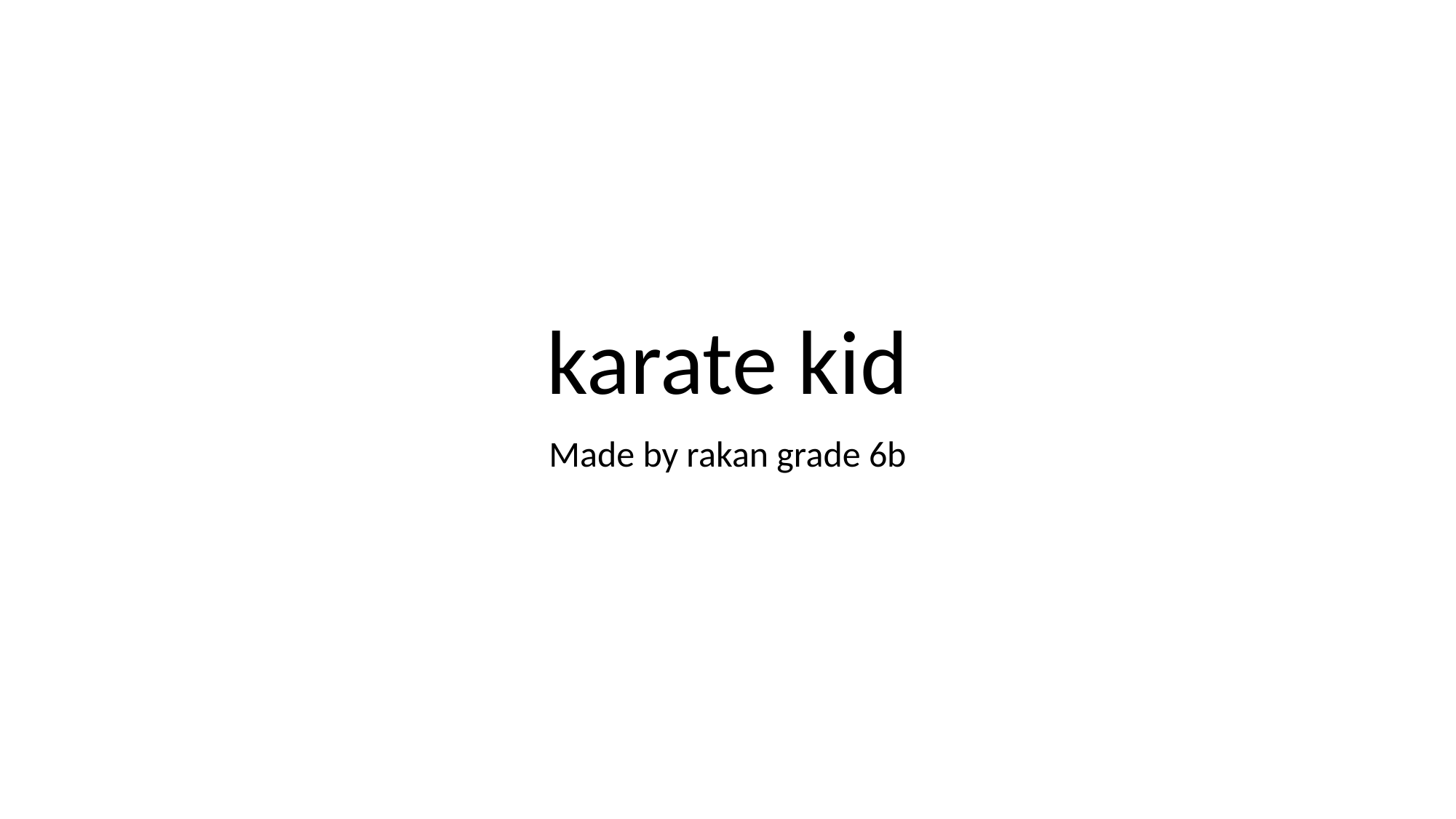

# karate kid
Made by rakan grade 6b